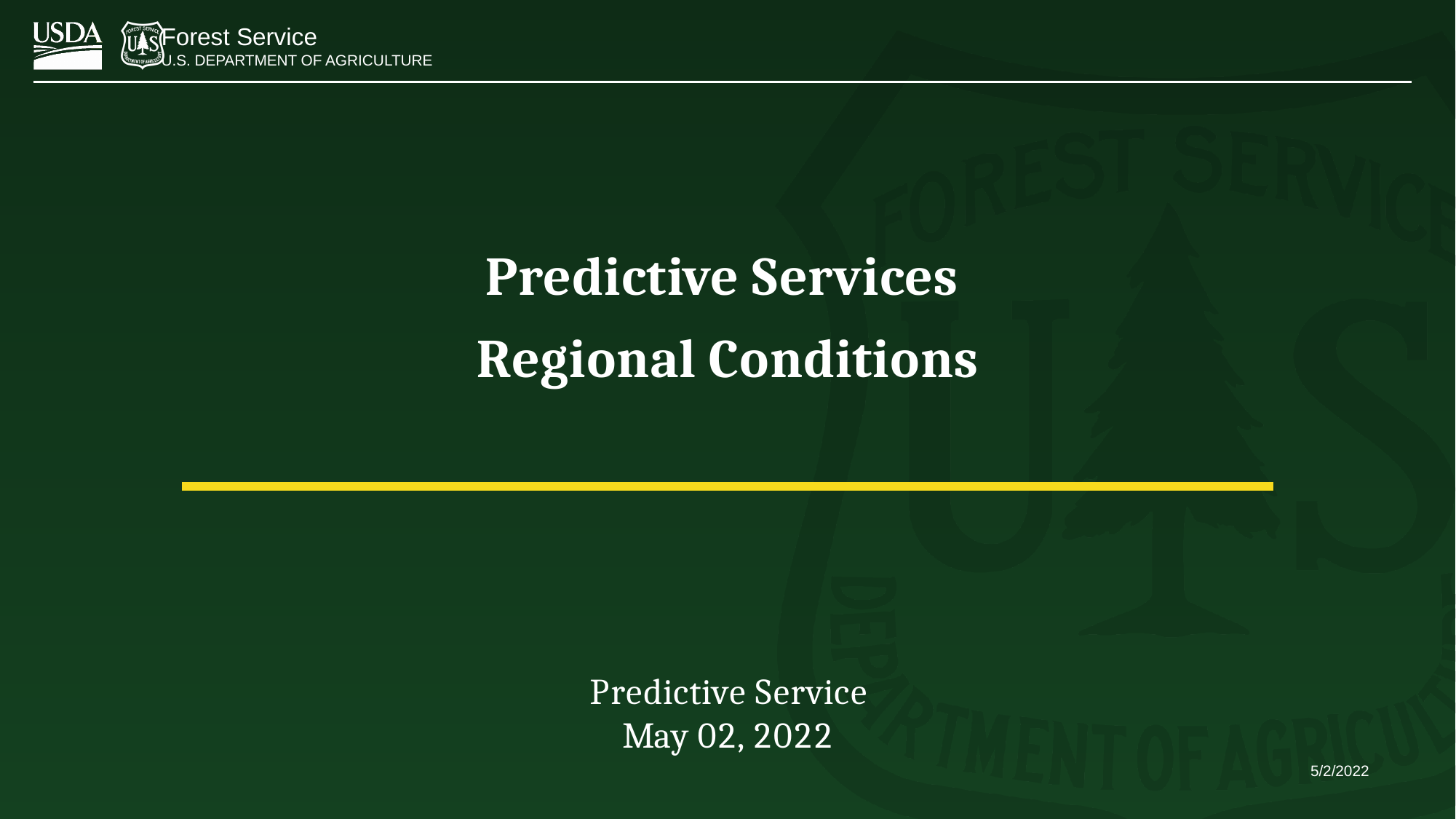

# Predictive Services Regional Conditions
Predictive Service
May 02, 2022
5/2/2022